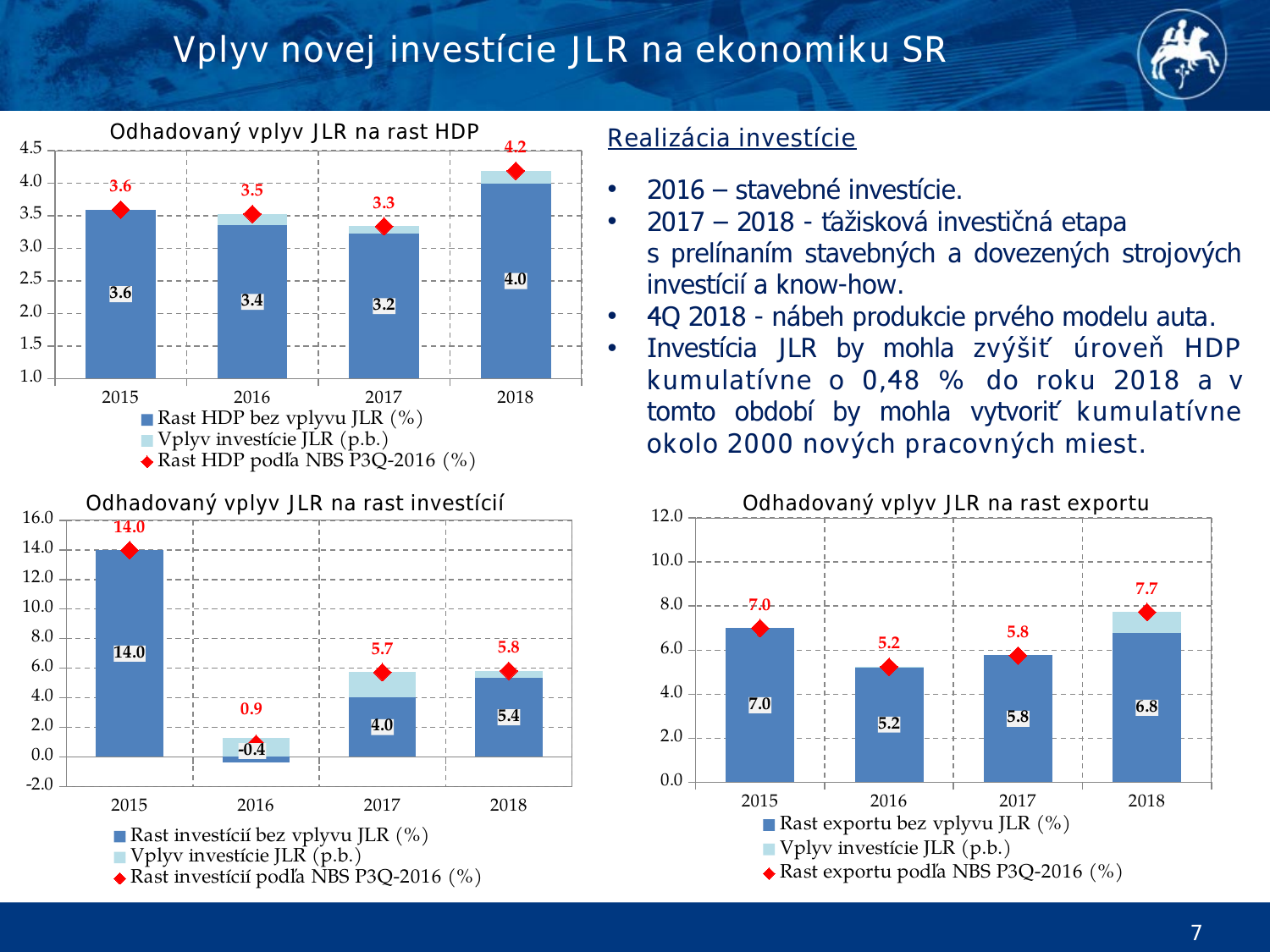

Vplyv novej investície JLR na ekonomiku SR
Odhadovaný vplyv JLR na rast HDP
Realizácia investície

2016 – stavebné investície.
2017 – 2018 - ťažisková investičná etapa              s prelínaním stavebných a dovezených strojových investícií a know-how.
4Q 2018 - nábeh produkcie prvého modelu auta.
Investícia JLR by mohla zvýšiť úroveň HDP kumulatívne o 0,48 % do roku 2018 a v tomto období by mohla vytvoriť kumulatívne okolo 2000 nových pracovných miest.

### Chart

| Category | Rast HDP bez vplyvu JLR (%) | Vplyv investície JLR (p.b.) | Rast HDP podľa NBS P3Q-2016 (%) |
|---|---|---|---|
| 2015 | 3.595003065922924 | 0.0 | 3.595003065922924 |
| 2016 | 3.35656621202412 | 0.1727372500959632 | 3.529303462120083 |
| 2017 | 3.225686070819023 | 0.1136245073257669 | 3.33931057814479 |
| 2018 | 3.9976626068959717 | 0.19392920845186268 | 4.191591815347834 |
Odhadovaný vplyv JLR na rast investícií
Odhadovaný vplyv JLR na rast exportu

### Chart

| Category | Rast exportu bez vplyvu JLR (%) | Vplyv investície JLR (p.b.) | Rast exportu podľa NBS P3Q-2016 (%) |
|---|---|---|---|
| 2015 | 6.9987439192868806 | 0.0 | 6.9987439192868806 |
| 2016 | 5.235601310639822 | 0.0074819203184830485 | 5.243083230958305 |
| 2017 | 5.768060342302192 | -0.014301818298889657 | 5.7537585240033025 |
| 2018 | 6.766015756233259 | 0.9658781239383103 | 7.731893880171569 |

### Chart

| Category | Rast investícií bez vplyvu JLR (%) | Vplyv investície JLR (p.b.) | Rast investícií podľa NBS P3Q-2016 (%) |
|---|---|---|---|
| 2015 | 13.970922066291067 | 0.0 | 13.970922066291067 |
| 2016 | -0.39236798570426856 | 1.2731836720254393 | 0.8808156863211707 |
| 2017 | 4.023391733097668 | 1.7052811970294215 | 5.72867293012709 |
| 2018 | 5.365290439814686 | 0.457142443722816 | 5.822432883537502 |
7